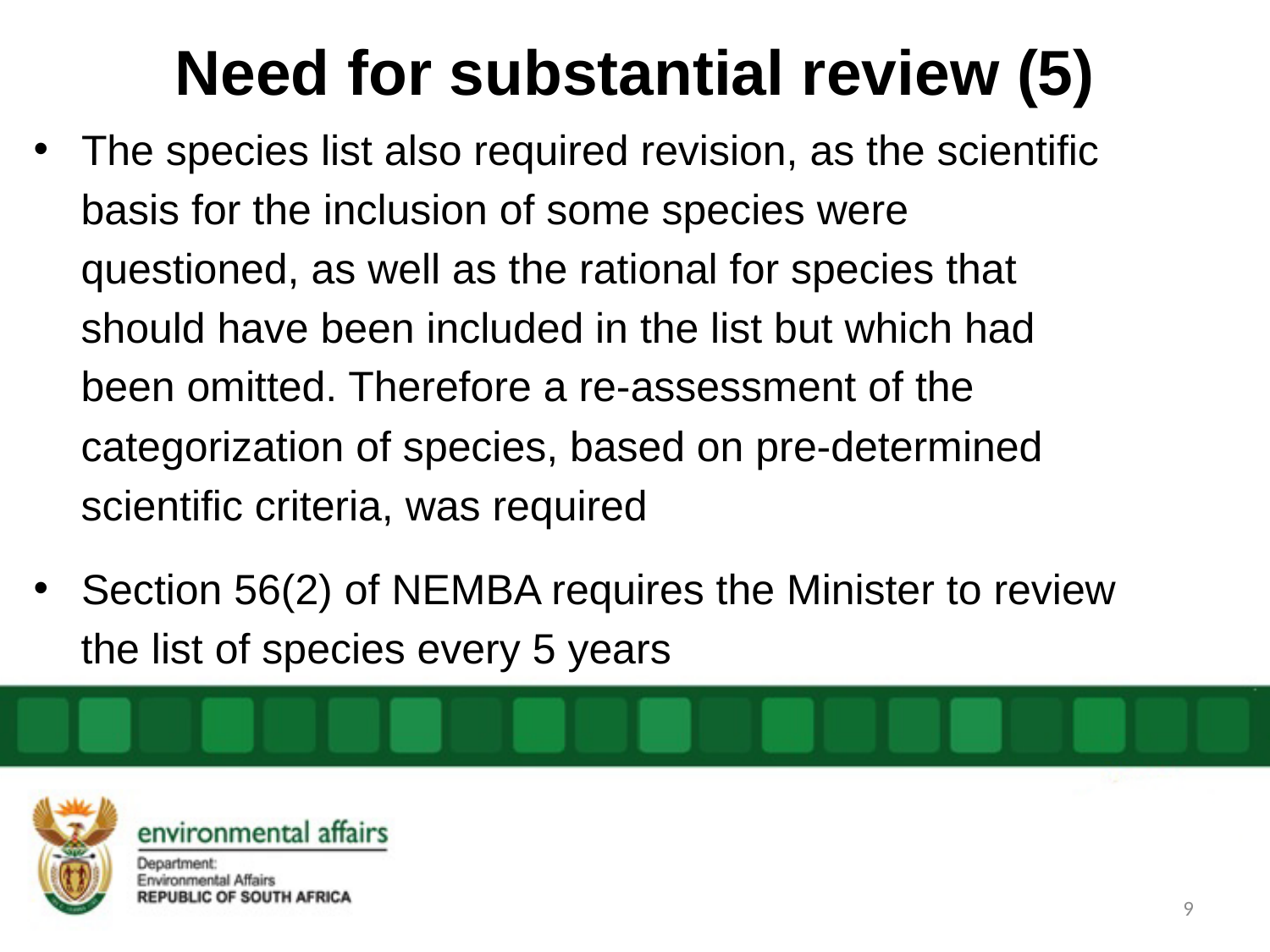

# Need for substantial review (5)
The species list also required revision, as the scientific
    basis for the inclusion of some species were
    questioned, as well as the rational for species that
    should have been included in the list but which had
    been omitted. Therefore a re-assessment of the
    categorization of species, based on pre-determined
    scientific criteria, was required

Section 56(2) of NEMBA requires the Minister to review
    the list of species every 5 years

9